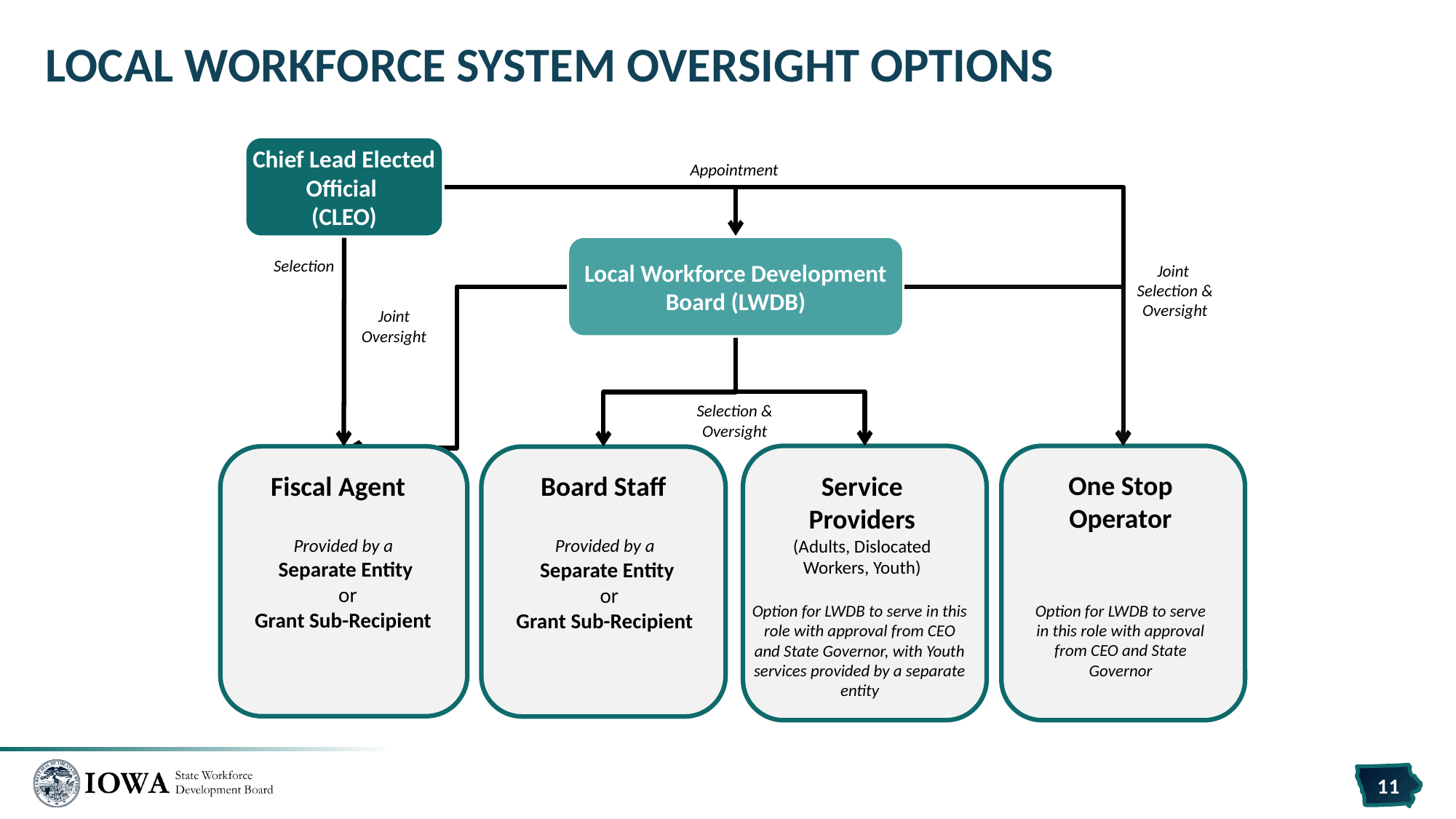

# Local Workforce System Oversight Options
Chief Lead Elected Official
(CLEO)
Appointment
Local Workforce Development Board (LWDB)
Selection
Joint
Selection &
Oversight

Joint
Oversight
Selection & Oversight

Fiscal Agent

Board Staff
One Stop Operator
Service Providers
(Adults, Dislocated Workers, Youth)
Provided by a
Separate Entity
 or
Grant Sub-Recipient
Provided by a
Separate Entity
 or
Grant Sub-Recipient
Option for LWDB to serve in this role with approval from CEO and State Governor, with Youth services provided by a separate entity
Option for LWDB to serve in this role with approval from CEO and State Governor